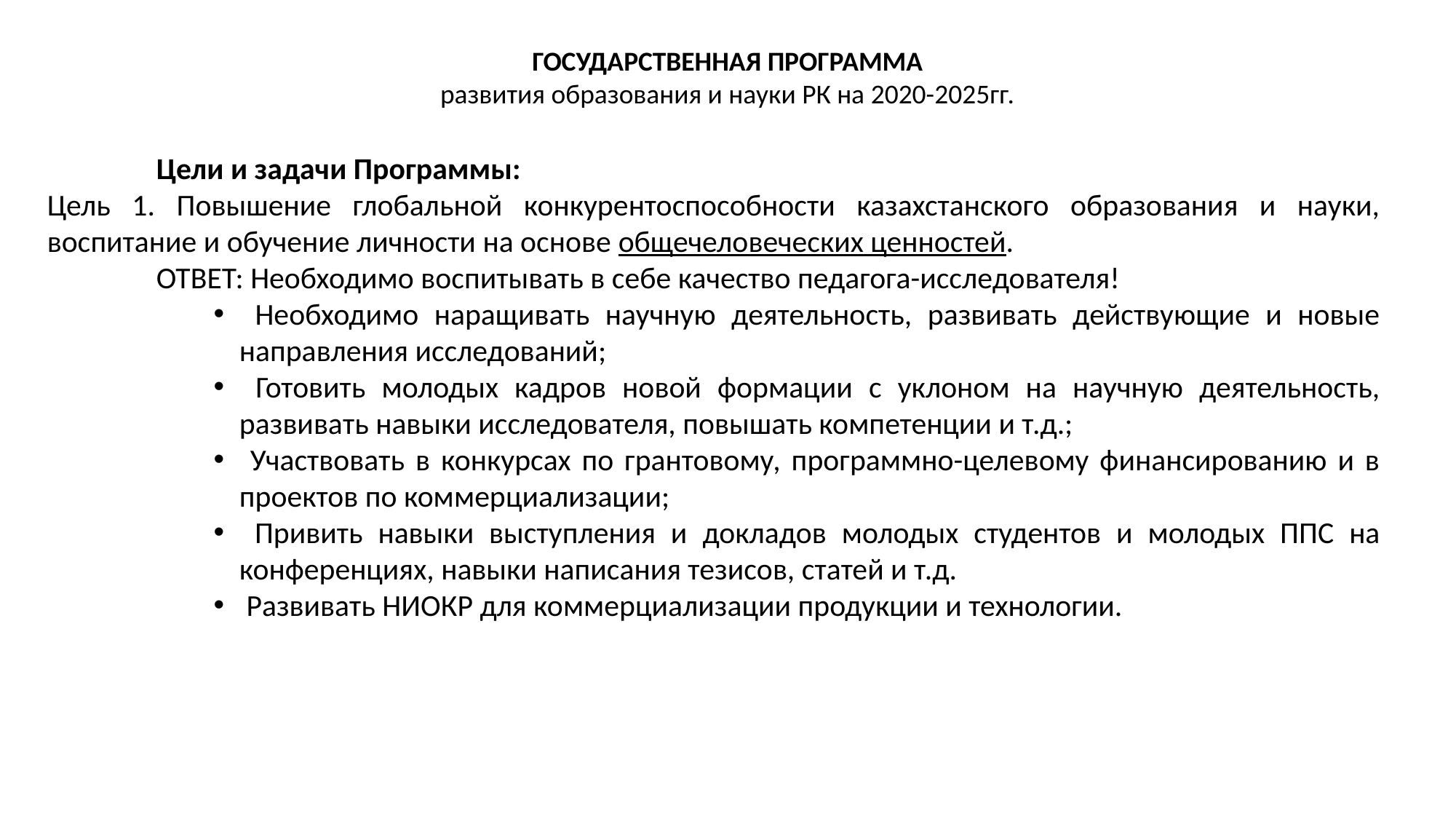

ГОСУДАРСТВЕННАЯ ПРОГРАММА
развития образования и науки РК на 2020-2025гг.
	Цели и задачи Программы:
Цель 1. Повышение глобальной конкурентоспособности казахстанского образования и науки, воспитание и обучение личности на основе общечеловеческих ценностей.
	ОТВЕТ: Необходимо воспитывать в себе качество педагога-исследователя!
 Необходимо наращивать научную деятельность, развивать действующие и новые направления исследований;
 Готовить молодых кадров новой формации с уклоном на научную деятельность, развивать навыки исследователя, повышать компетенции и т.д.;
 Участвовать в конкурсах по грантовому, программно-целевому финансированию и в проектов по коммерциализации;
 Привить навыки выступления и докладов молодых студентов и молодых ППС на конференциях, навыки написания тезисов, статей и т.д.
 Развивать НИОКР для коммерциализации продукции и технологии.